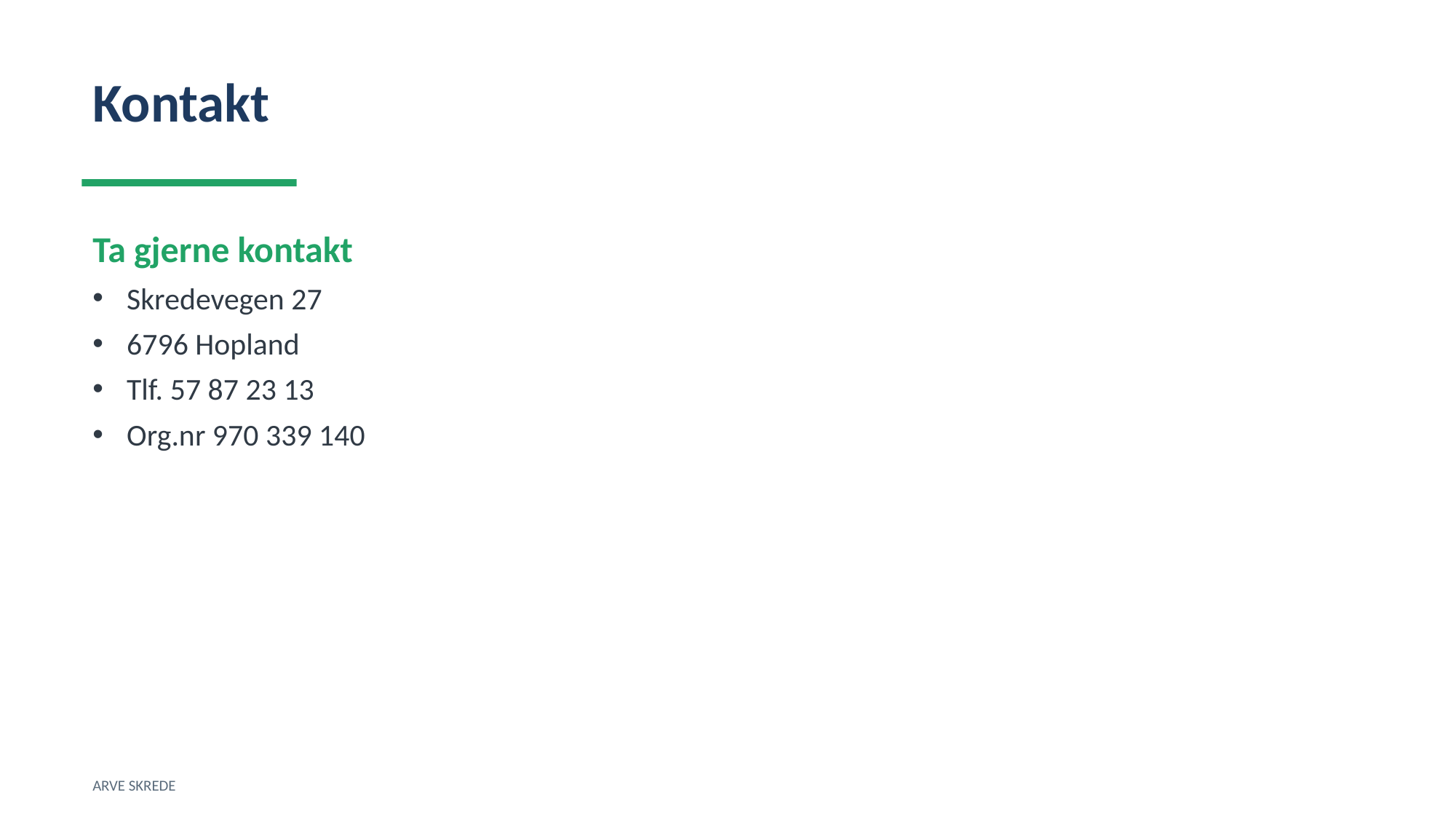

Kontakt

Ta gjerne kontakt
Skredevegen 27
6796 Hopland
Tlf. 57 87 23 13
Org.nr 970 339 140
ARVE SKREDE